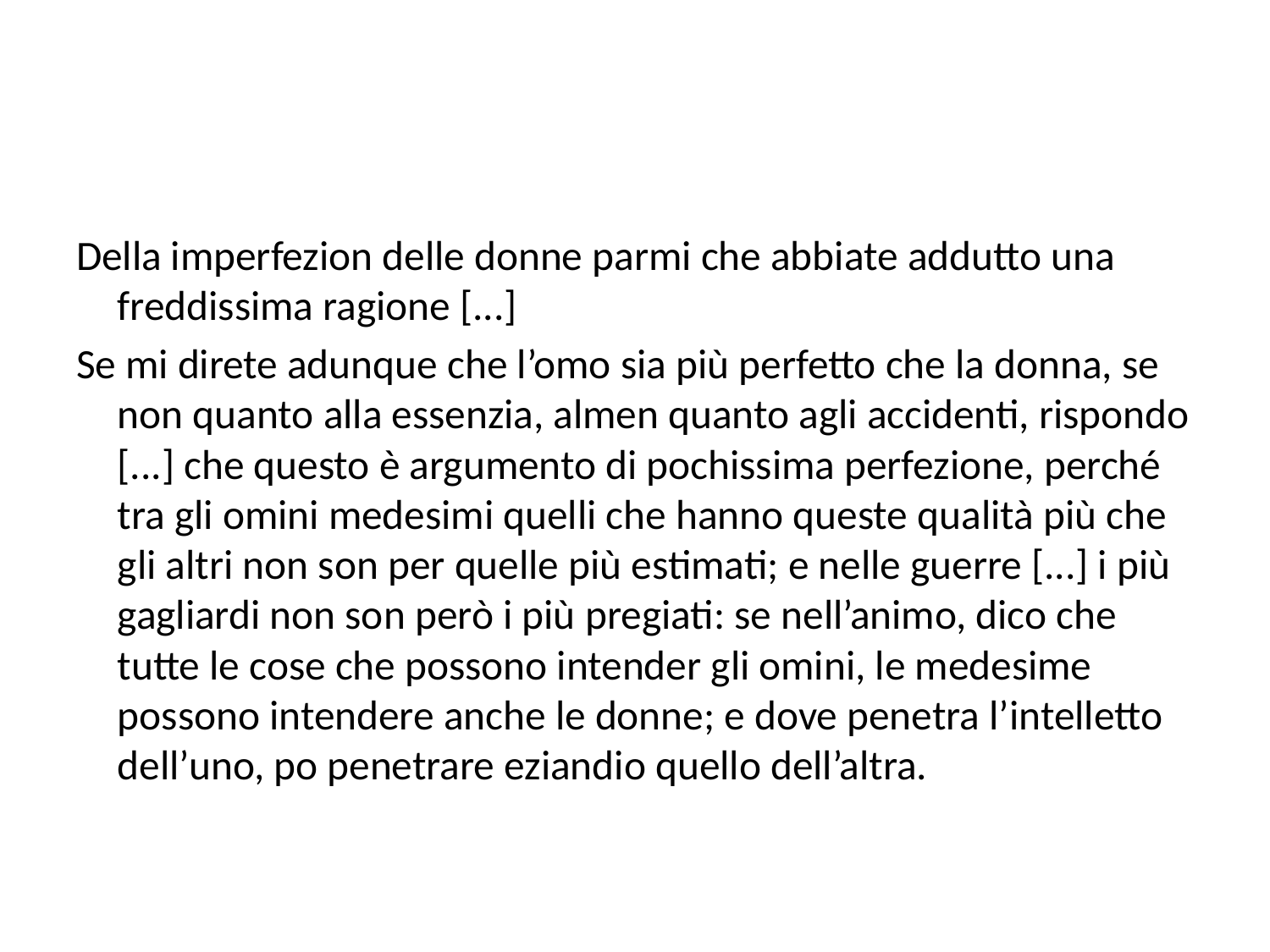

#
Della imperfezion delle donne parmi che abbiate addutto una freddissima ragione [...]
Se mi direte adunque che l’omo sia più perfetto che la donna, se non quanto alla essenzia, almen quanto agli accidenti, rispondo [...] che questo è argumento di pochissima perfezione, perché tra gli omini medesimi quelli che hanno queste qualità più che gli altri non son per quelle più estimati; e nelle guerre [...] i più gagliardi non son però i più pregiati: se nell’animo, dico che tutte le cose che possono intender gli omini, le medesime possono intendere anche le donne; e dove penetra l’intelletto dell’uno, po penetrare eziandio quello dell’altra.